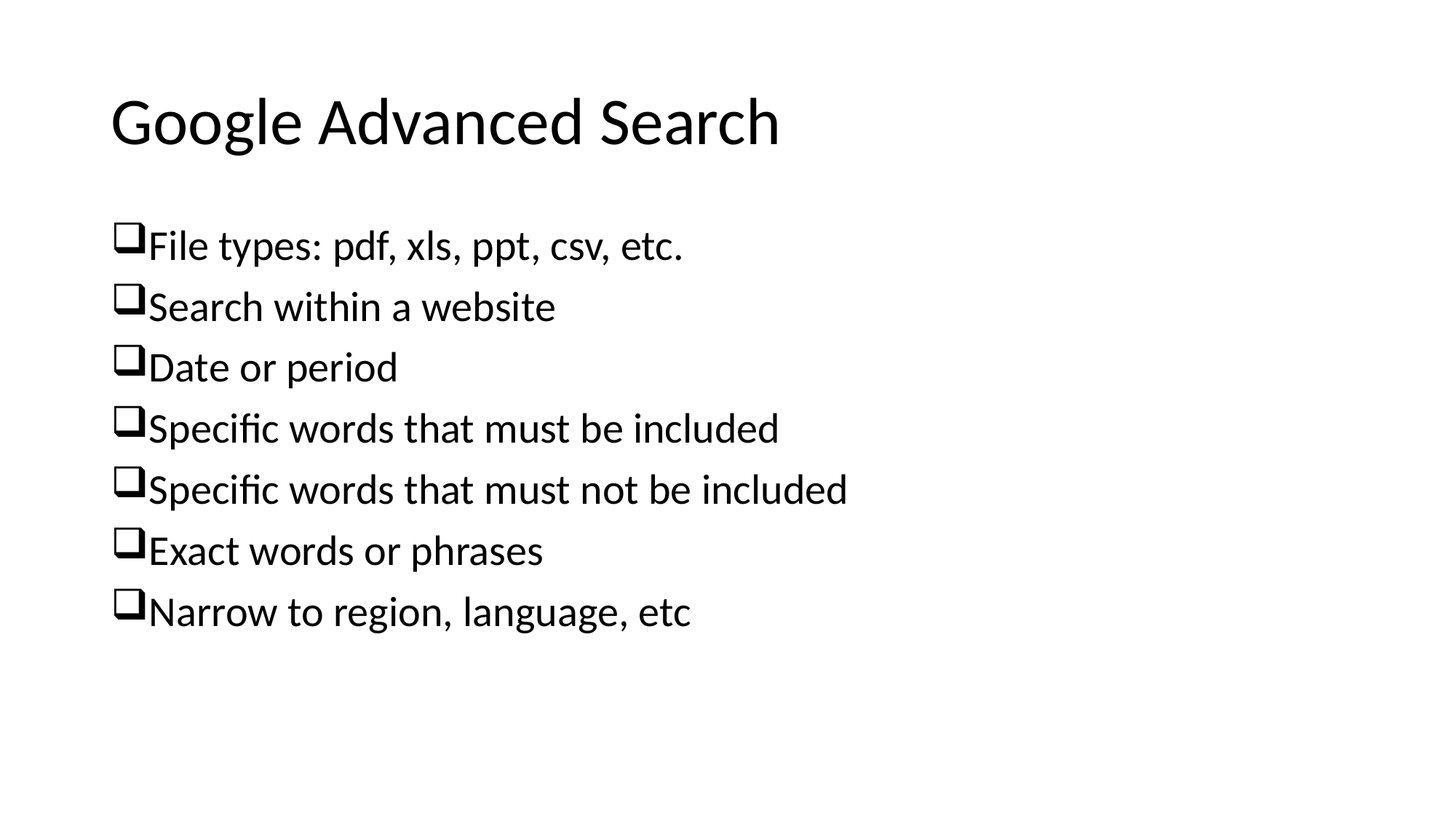

# Google Advanced Search
File types: pdf, xls, ppt, csv, etc.
Search within a website
Date or period
Specific words that must be included
Specific words that must not be included
Exact words or phrases
Narrow to region, language, etc